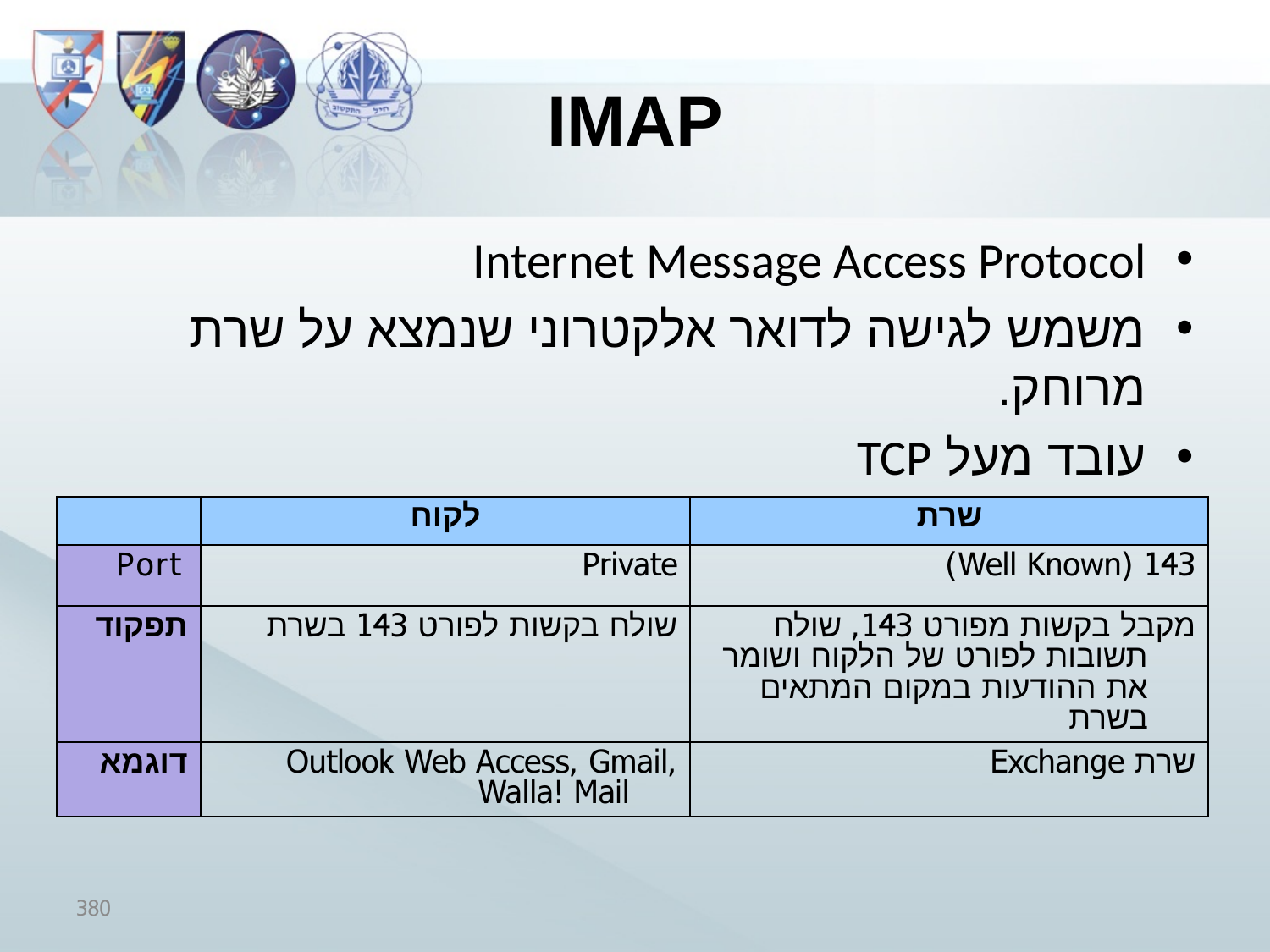

# IMAP
Internet Message Access Protocol
משמש לגישה לדואר אלקטרוני שנמצא על שרת מרוחק.
עובד מעל TCP

|  | לקוח | שרת |
| --- | --- | --- |
| Port | Private | 143 (Well Known) |
| תפקוד | שולח בקשות לפורט 143 בשרת | מקבל בקשות מפורט 143, שולח תשובות לפורט של הלקוח ושומר את ההודעות במקום המתאים בשרת |
| דוגמא | Outlook Web Access, Gmail, Walla! Mail | שרת Exchange |
380